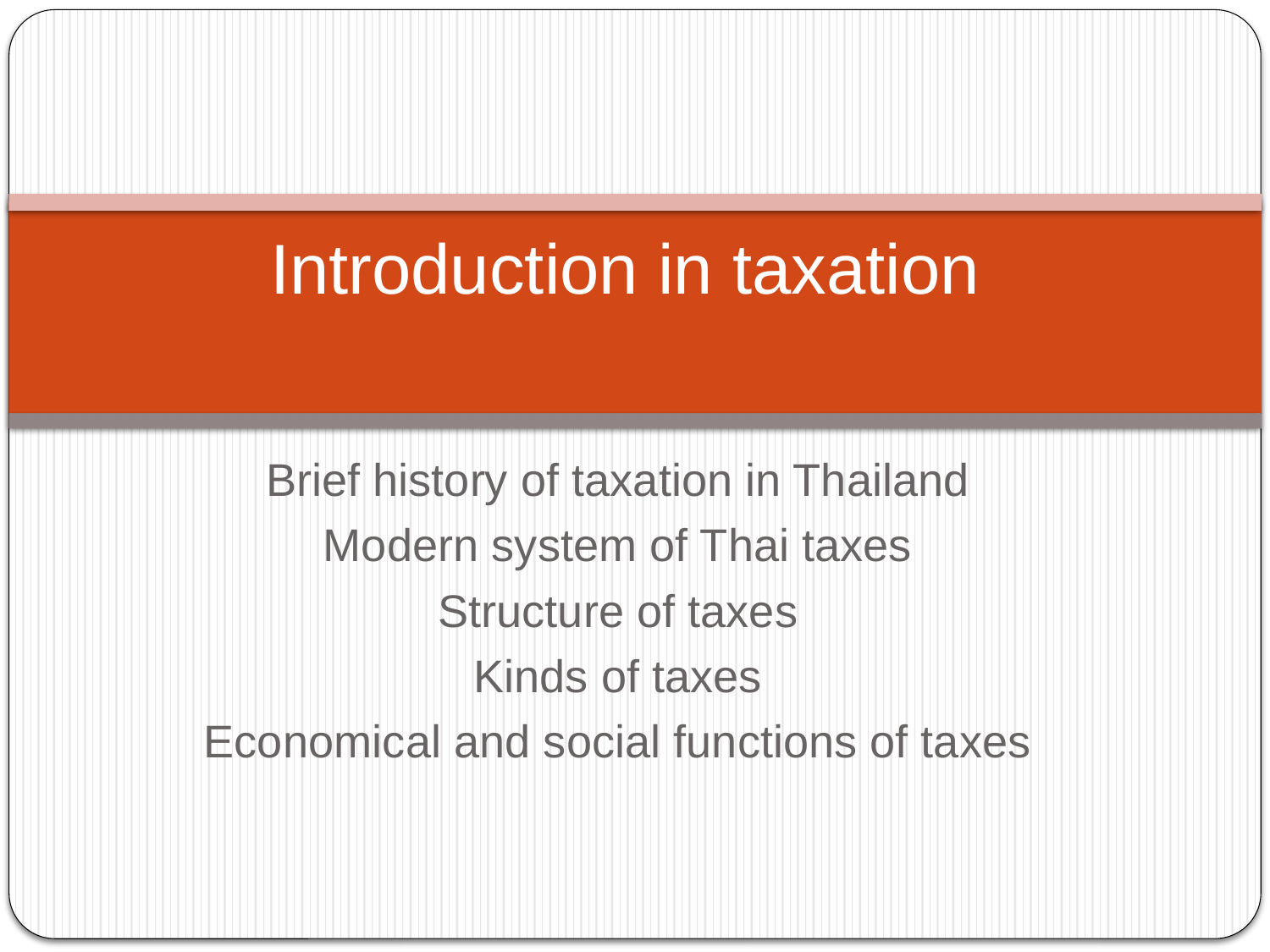

# Introduction in taxation
Brief history of taxation in Thailand
Modern system of Thai taxes
Structure of taxes
Kinds of taxes
Economical and social functions of taxes